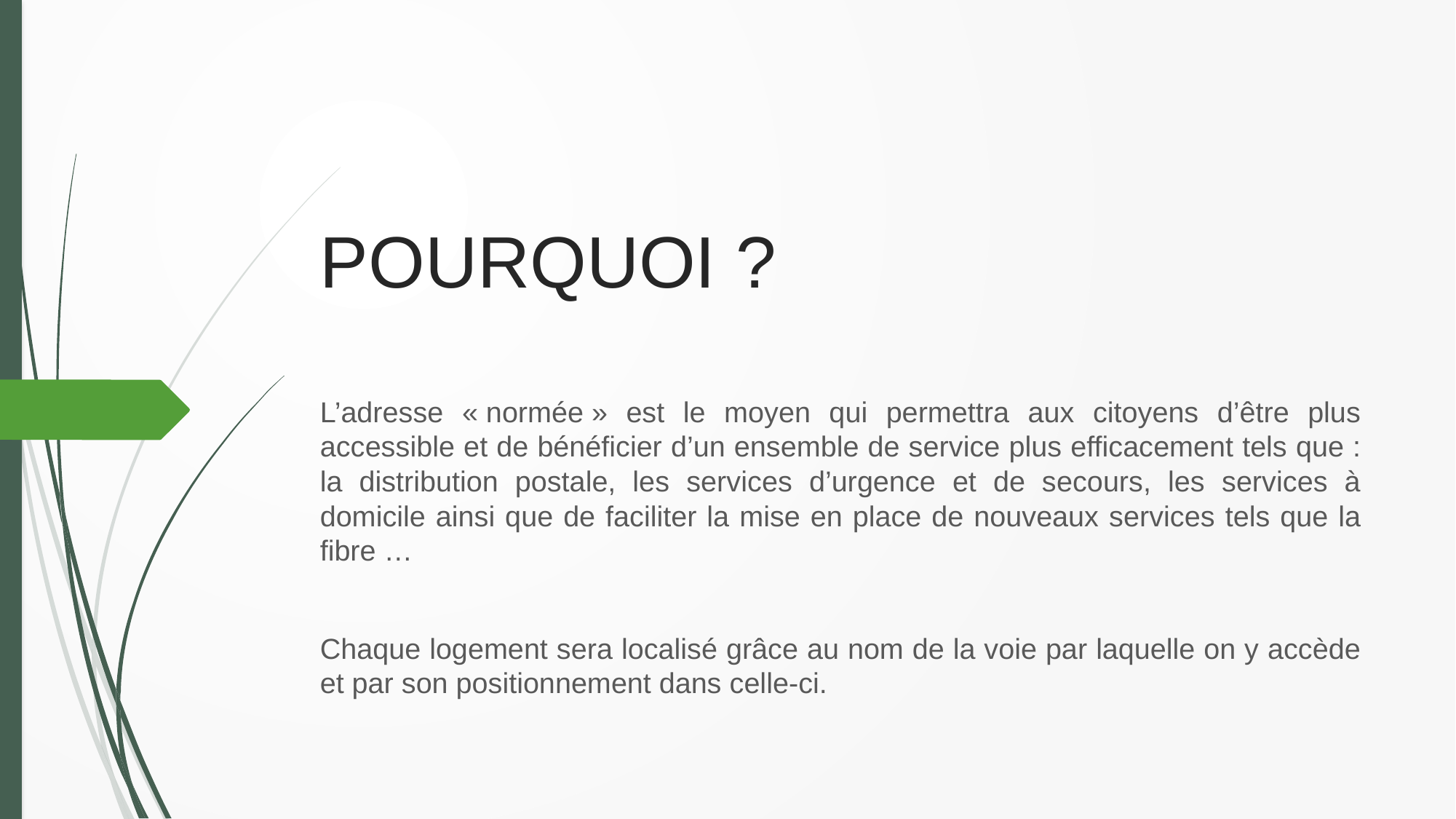

# POURQUOI ?
L’adresse « normée » est le moyen qui permettra aux citoyens d’être plus accessible et de bénéficier d’un ensemble de service plus efficacement tels que : la distribution postale, les services d’urgence et de secours, les services à domicile ainsi que de faciliter la mise en place de nouveaux services tels que la fibre …

Chaque logement sera localisé grâce au nom de la voie par laquelle on y accède et par son positionnement dans celle-ci.